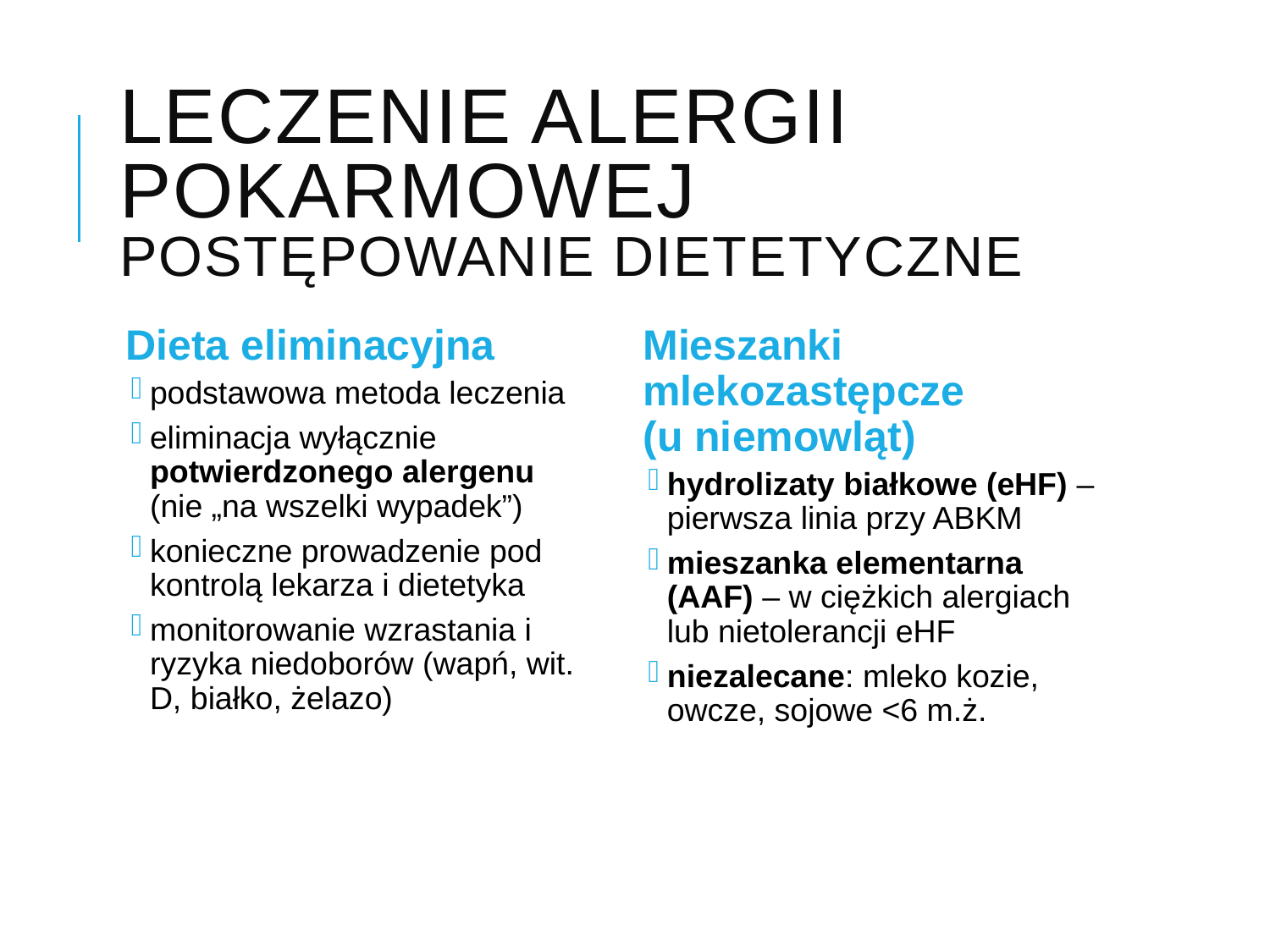

# Leczenie alergii pokarmowej postępowanie dietetyczne
Dieta eliminacyjna
podstawowa metoda leczenia
eliminacja wyłącznie potwierdzonego alergenu (nie „na wszelki wypadek”)
konieczne prowadzenie pod kontrolą lekarza i dietetyka
monitorowanie wzrastania i ryzyka niedoborów (wapń, wit. D, białko, żelazo)
Mieszanki mlekozastępcze
(u niemowląt)
hydrolizaty białkowe (eHF) – pierwsza linia przy ABKM
mieszanka elementarna (AAF) – w ciężkich alergiach lub nietolerancji eHF
niezalecane: mleko kozie, owcze, sojowe <6 m.ż.